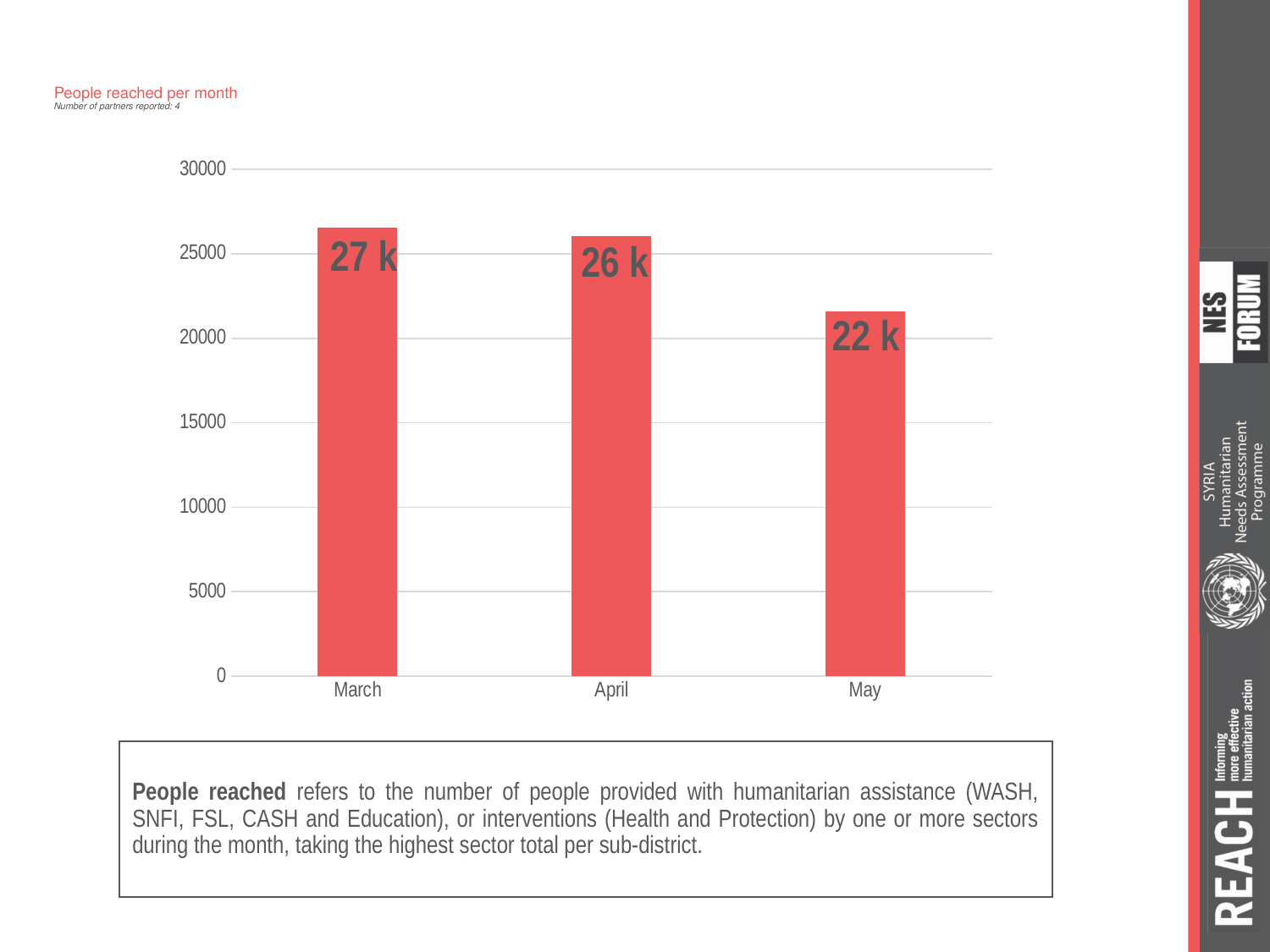

# People reached per month Number of partners reported: 4

### Chart

| Category | Series 1 |
|---|---|
| March | 26566.0 |
| April | 26032.0 |
| May | 21571.0 |
27 k
26 k
22 k
People reached refers to the number of people provided with humanitarian assistance (WASH, SNFI, FSL, CASH and Education), or interventions (Health and Protection) by one or more sectors during the month, taking the highest sector total per sub-district.